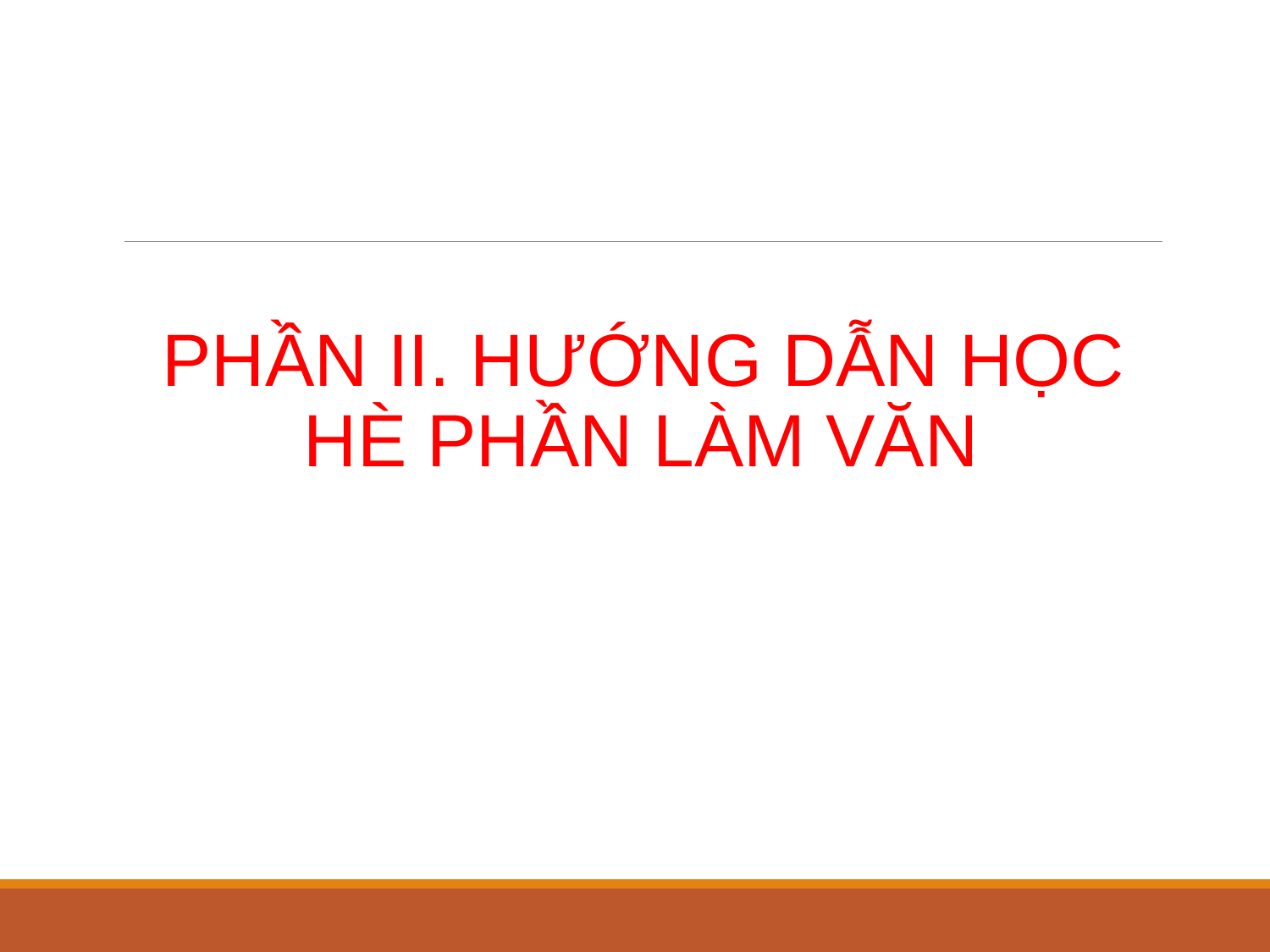

PHẦN II. HƯỚNG DẪN HỌC HÈ PHẦN LÀM VĂN